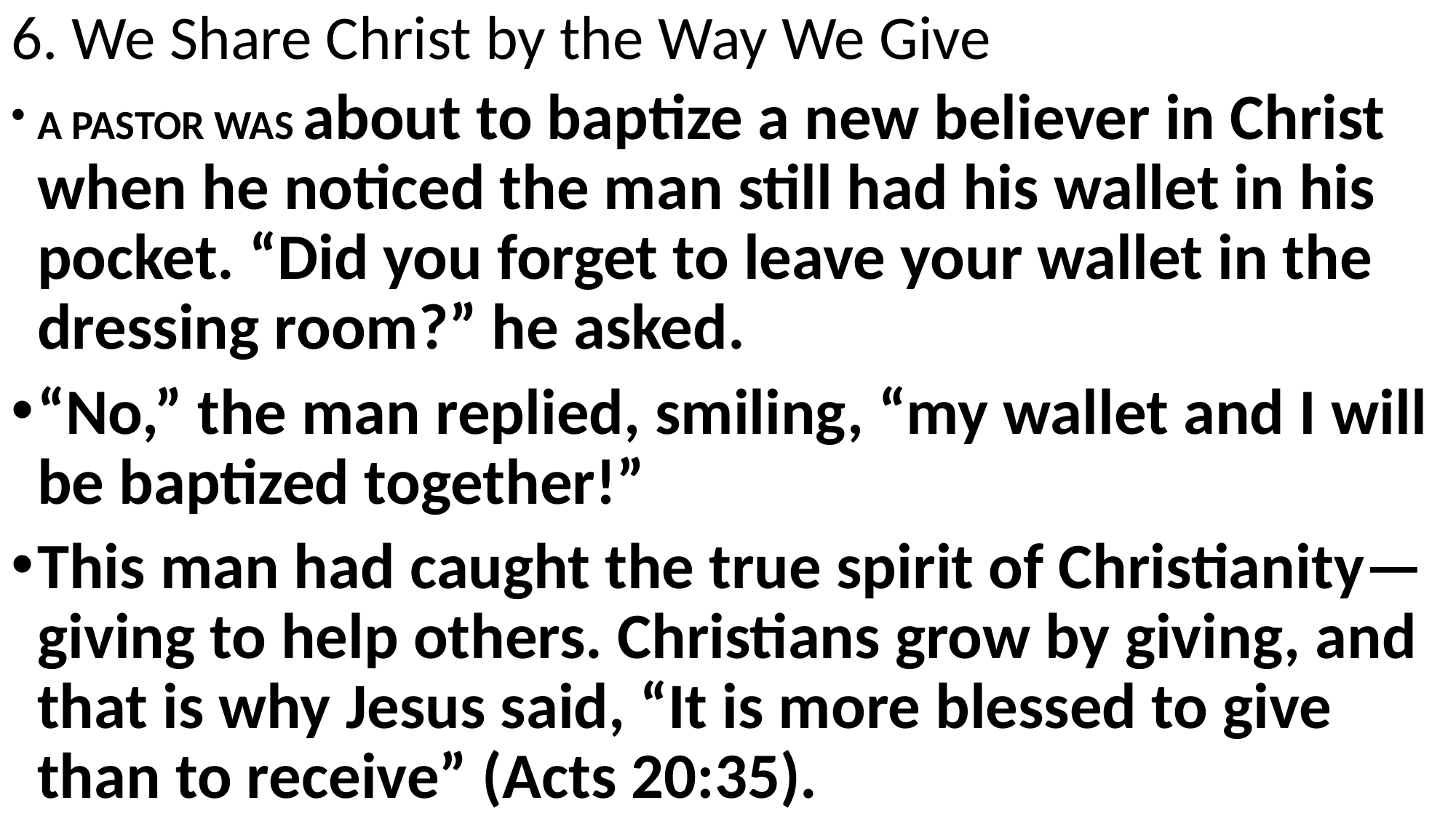

# 6. We Share Christ by the Way We Give
A PASTOR WAS about to baptize a new believer in Christ when he noticed the man still had his wallet in his pocket. “Did you forget to leave your wallet in the dressing room?” he asked.
“No,” the man replied, smiling, “my wallet and I will be baptized together!”
This man had caught the true spirit of Christianity—giving to help others. Christians grow by giving, and that is why Jesus said, “It is more blessed to give than to receive” (Acts 20:35).